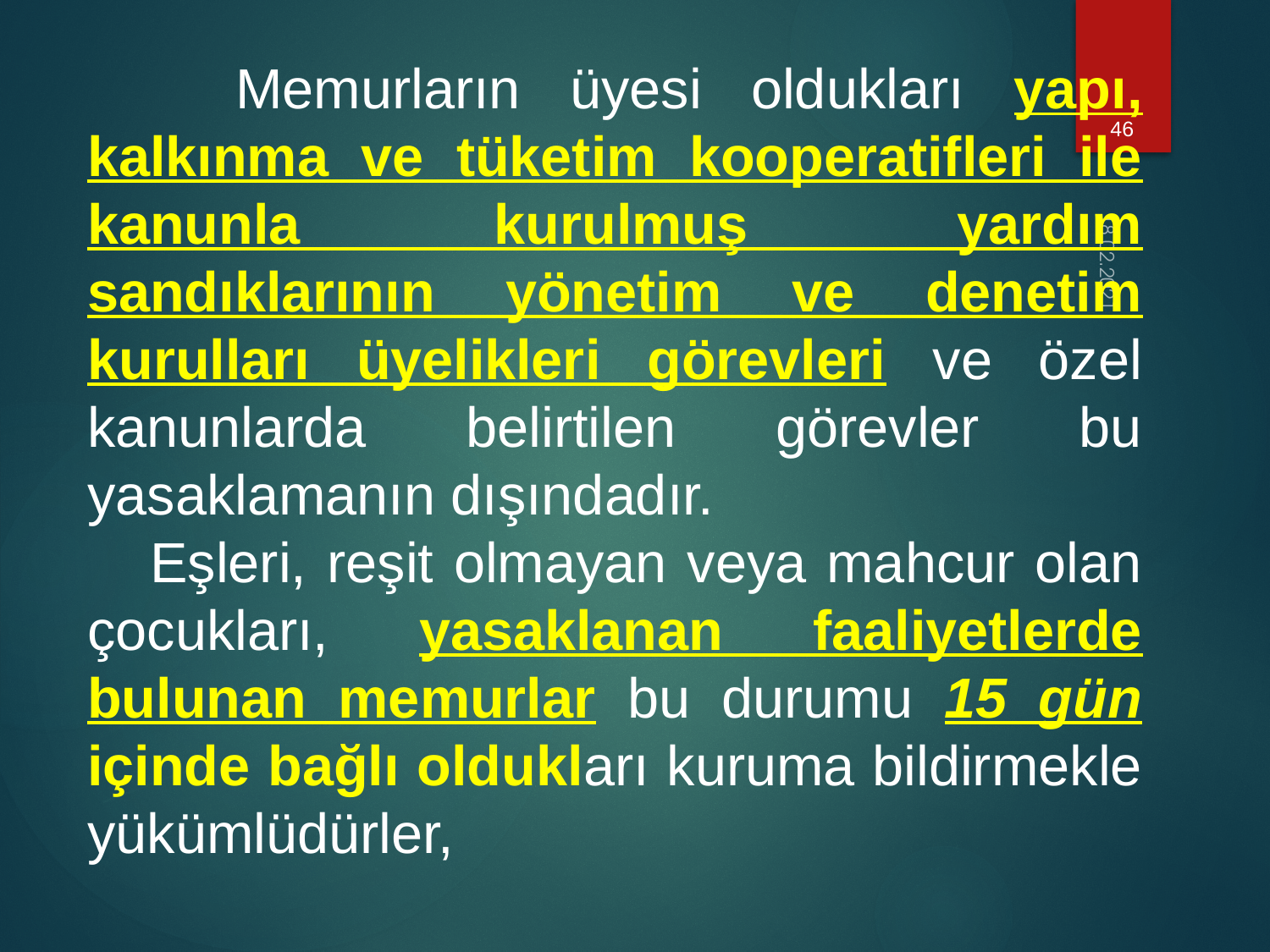

46
   Memurların üyesi oldukları yapı, kalkınma ve tüketim kooperatifleri ile kanunla kurulmuş  yardım sandıklarının yönetim ve denetim kurulları üyelikleri görevleri ve özel kanunlarda belirtilen görevler bu yasaklamanın dışındadır.
    Eşleri, reşit olmayan veya mahcur olan çocukları, yasaklanan faaliyetlerde bulunan memurlar bu durumu 15 gün içinde bağlı oldukları kuruma bildirmekle yükümlüdürler,
18.02.2021